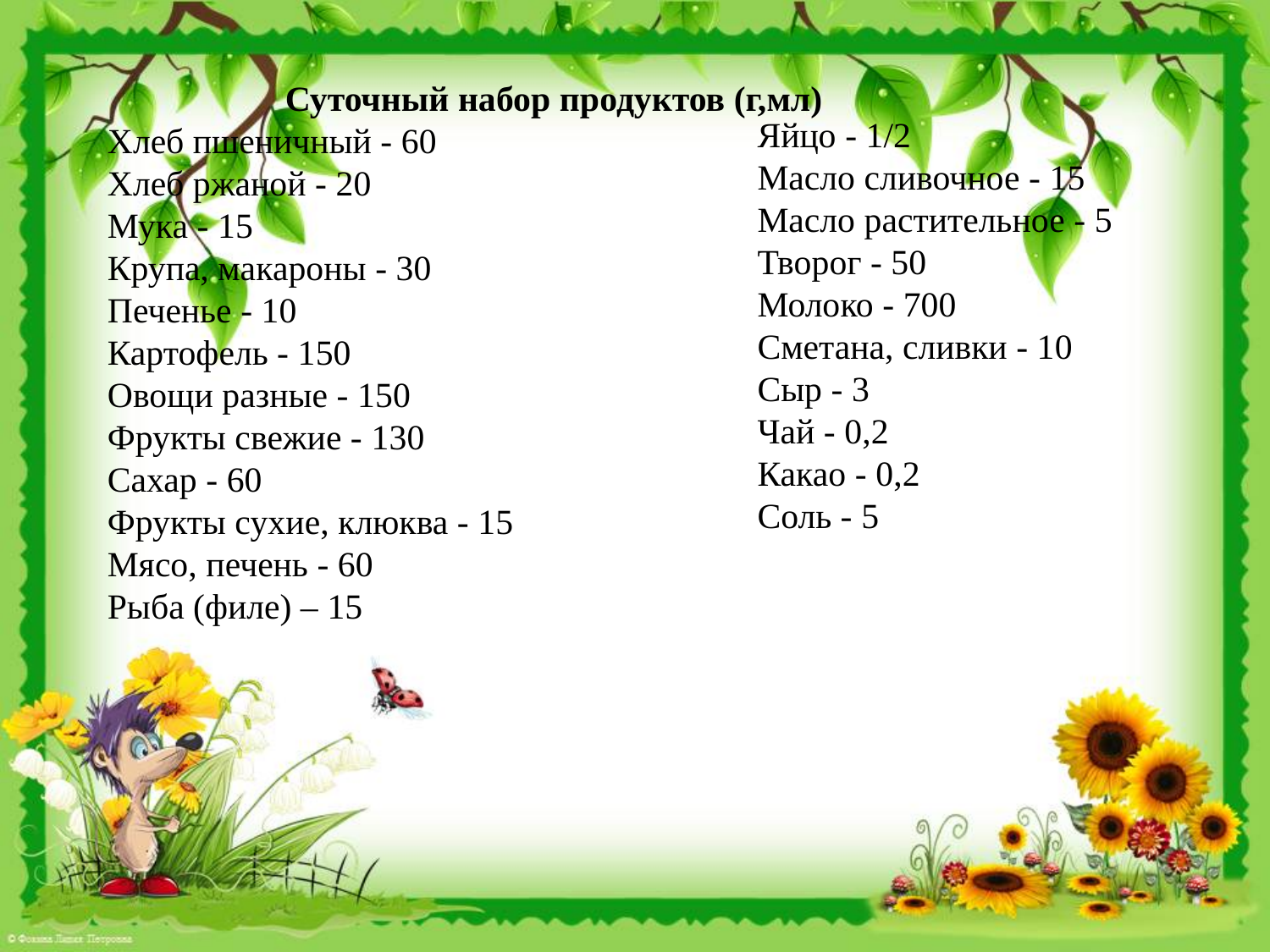

Суточный набор продуктов (г,мл)
Хлеб пшеничный - 60
Хлеб ржаной - 20
Мука - 15
Крупа, макароны - 30
Печенье - 10
Картофель - 150
Овощи разные - 150
Фрукты свежие - 130
Сахар - 60
Фрукты сухие, клюква - 15
Мясо, печень - 60
Рыба (филе) – 15

Яйцо - 1/2
Масло сливочное - 15
Масло растительное - 5
Творог - 50
Молоко - 700
Сметана, сливки - 10
Сыр - 3
Чай - 0,2
Какао - 0,2
Соль - 5